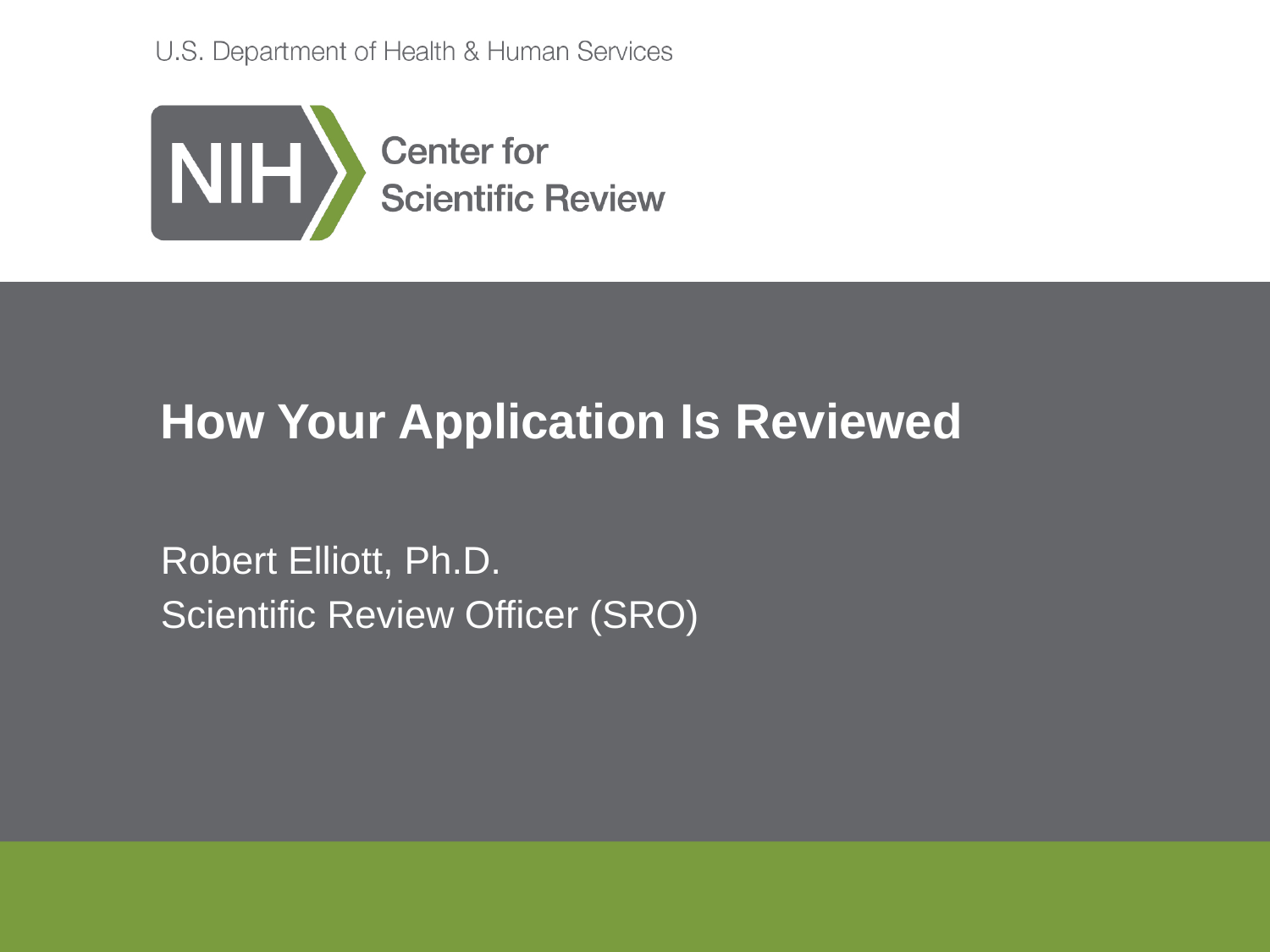

# How Your Application Is Reviewed
Robert Elliott, Ph.D.
Scientific Review Officer (SRO)